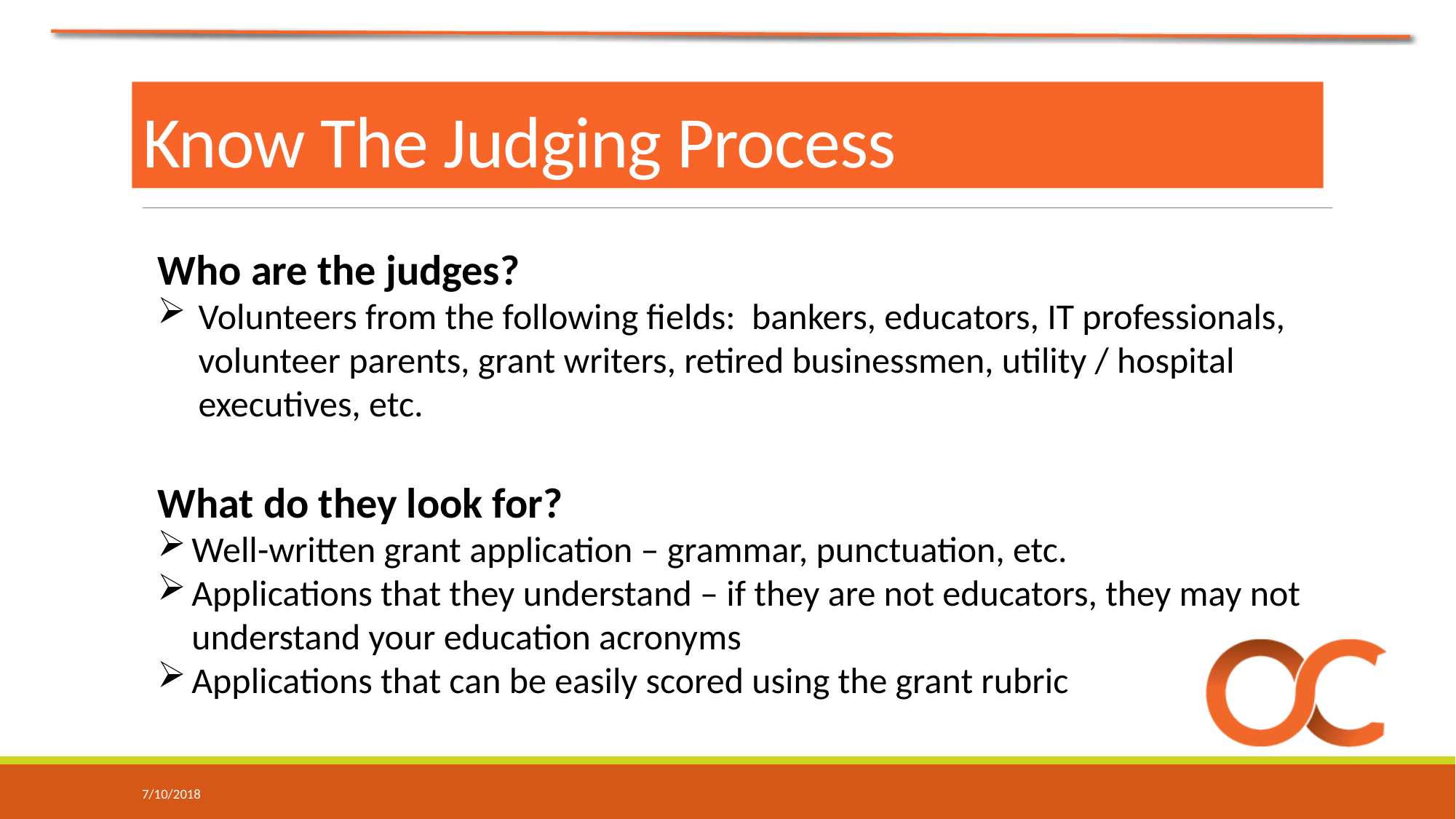

Know The Judging Process

Who are the judges?
Volunteers from the following fields:  bankers, educators, IT professionals, volunteer parents, grant writers, retired businessmen, utility / hospital executives, etc.

What do they look for?
Well-written grant application – grammar, punctuation, etc.
Applications that they understand – if they are not educators, they may not understand your education acronyms
Applications that can be easily scored using the grant rubric

7/10/2018